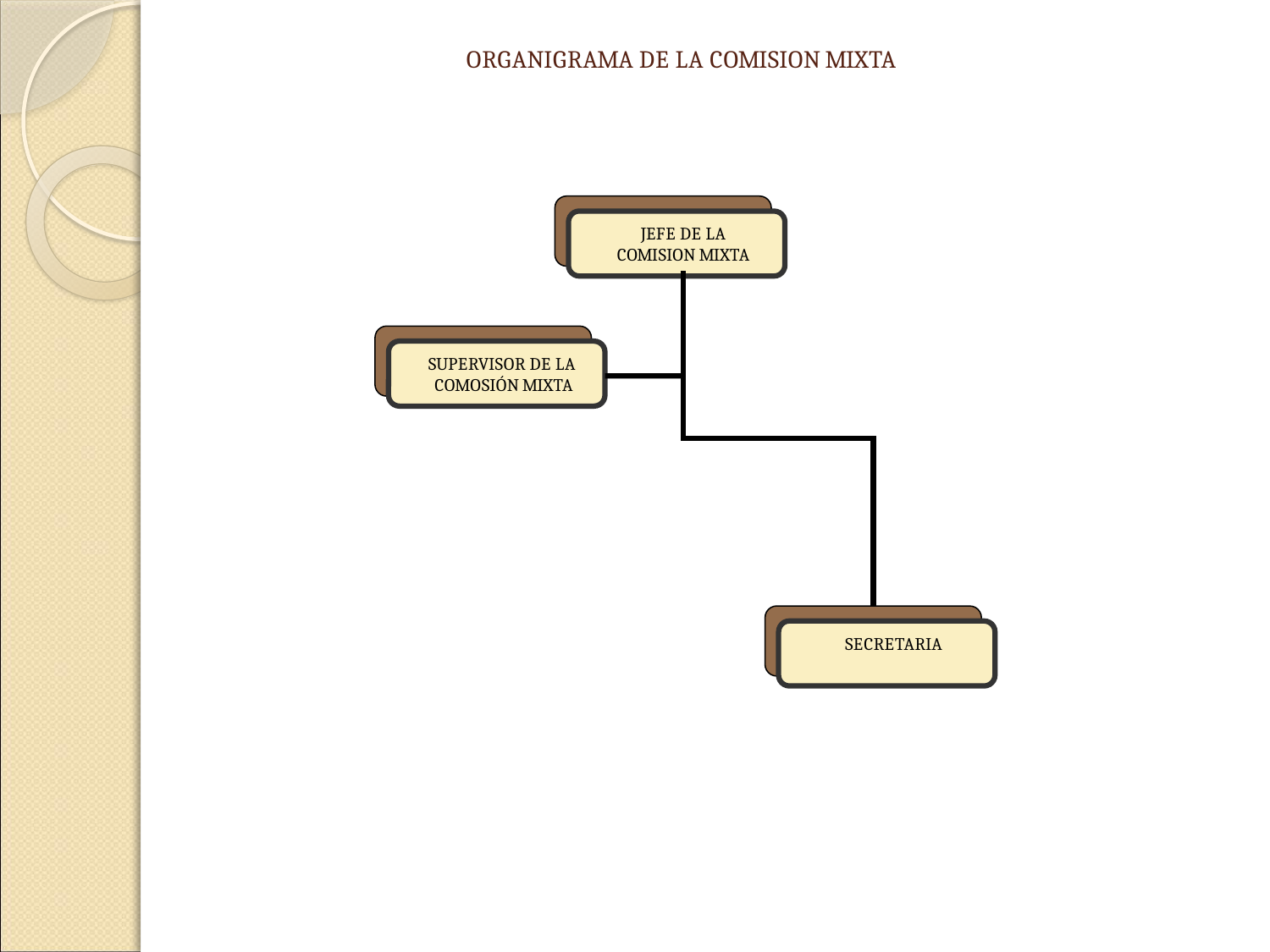

ORGANIGRAMA DE LA COMISION MIXTA

JEFE DE LA
COMISION MIXTA

SUPERVISOR DE LA
COMOSIÓN MIXTA

SECRETARIA